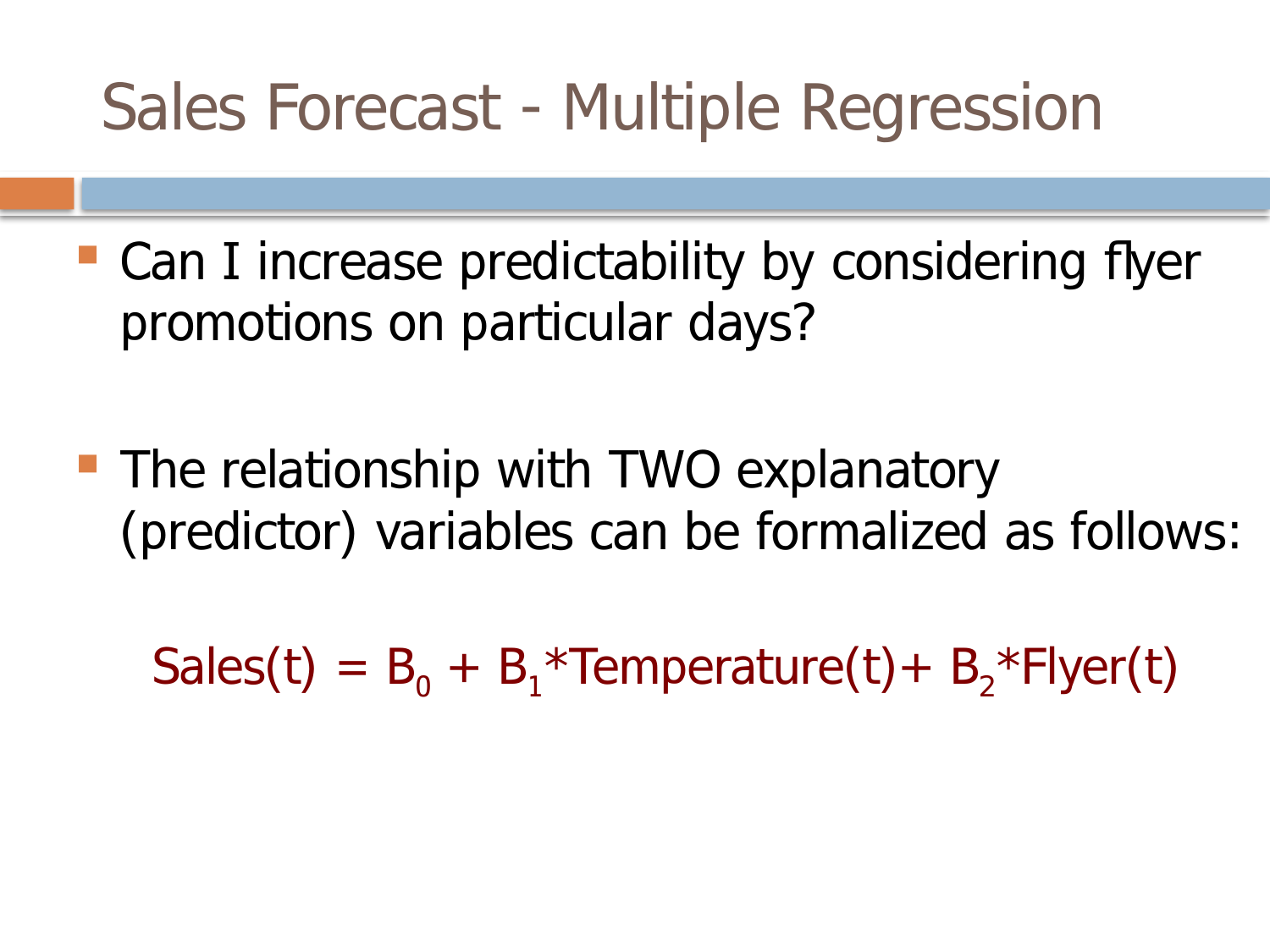

# Sales Forecast - Multiple Regression
Can I increase predictability by considering flyer promotions on particular days?

The relationship with TWO explanatory (predictor) variables can be formalized as follows:

Sales(t) = B0 + B1*Temperature(t)+ B2*Flyer(t)